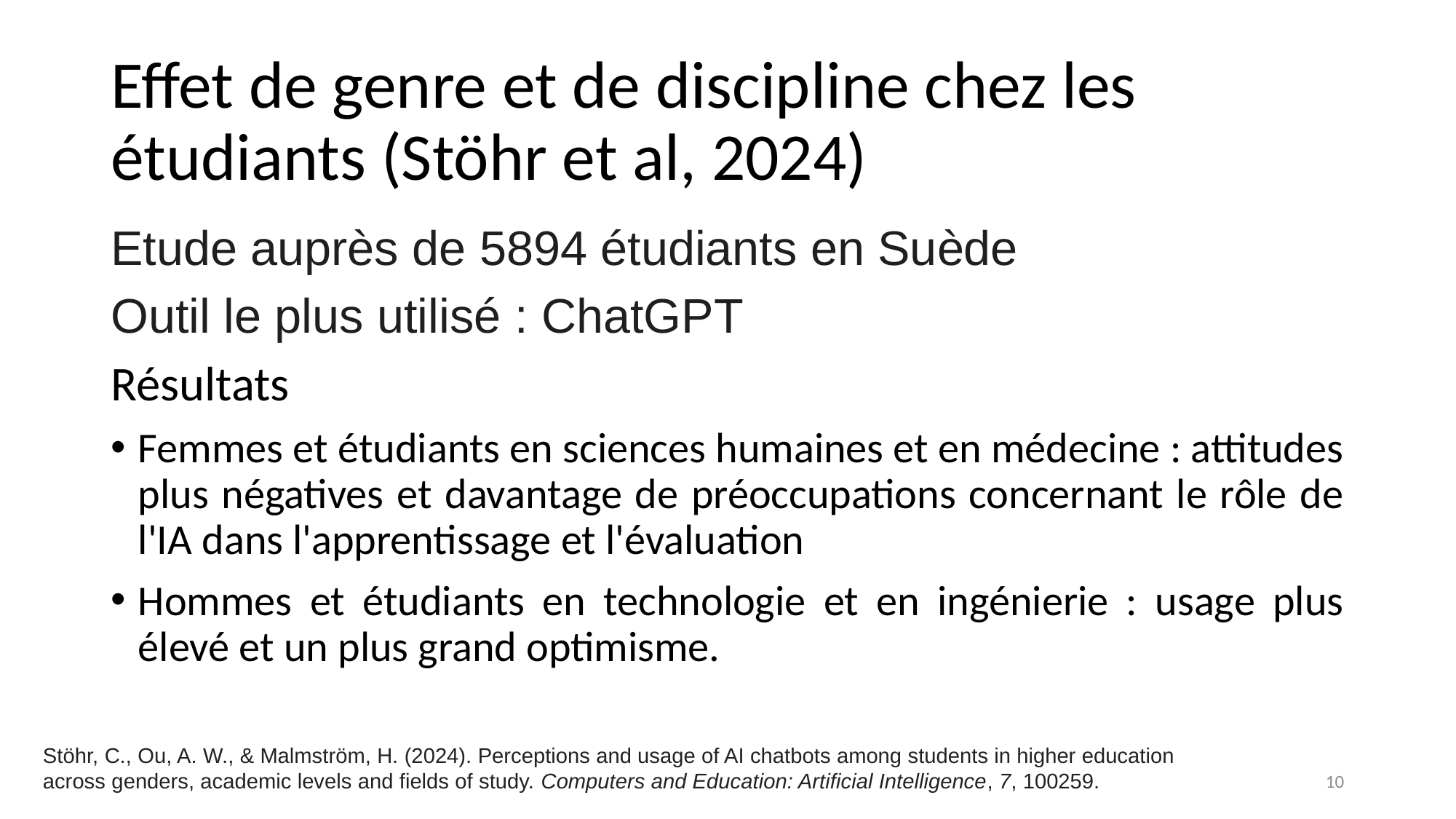

# Effet de genre et de discipline chez les étudiants (Stöhr et al, 2024)
Etude auprès de 5894 étudiants en Suède
Outil le plus utilisé : ChatGPT
Résultats
Femmes et étudiants en sciences humaines et en médecine : attitudes plus négatives et davantage de préoccupations concernant le rôle de l'IA dans l'apprentissage et l'évaluation
Hommes et étudiants en technologie et en ingénierie : usage plus élevé et un plus grand optimisme.
Stöhr, C., Ou, A. W., & Malmström, H. (2024). Perceptions and usage of AI chatbots among students in higher education across genders, academic levels and fields of study. Computers and Education: Artificial Intelligence, 7, 100259.
10